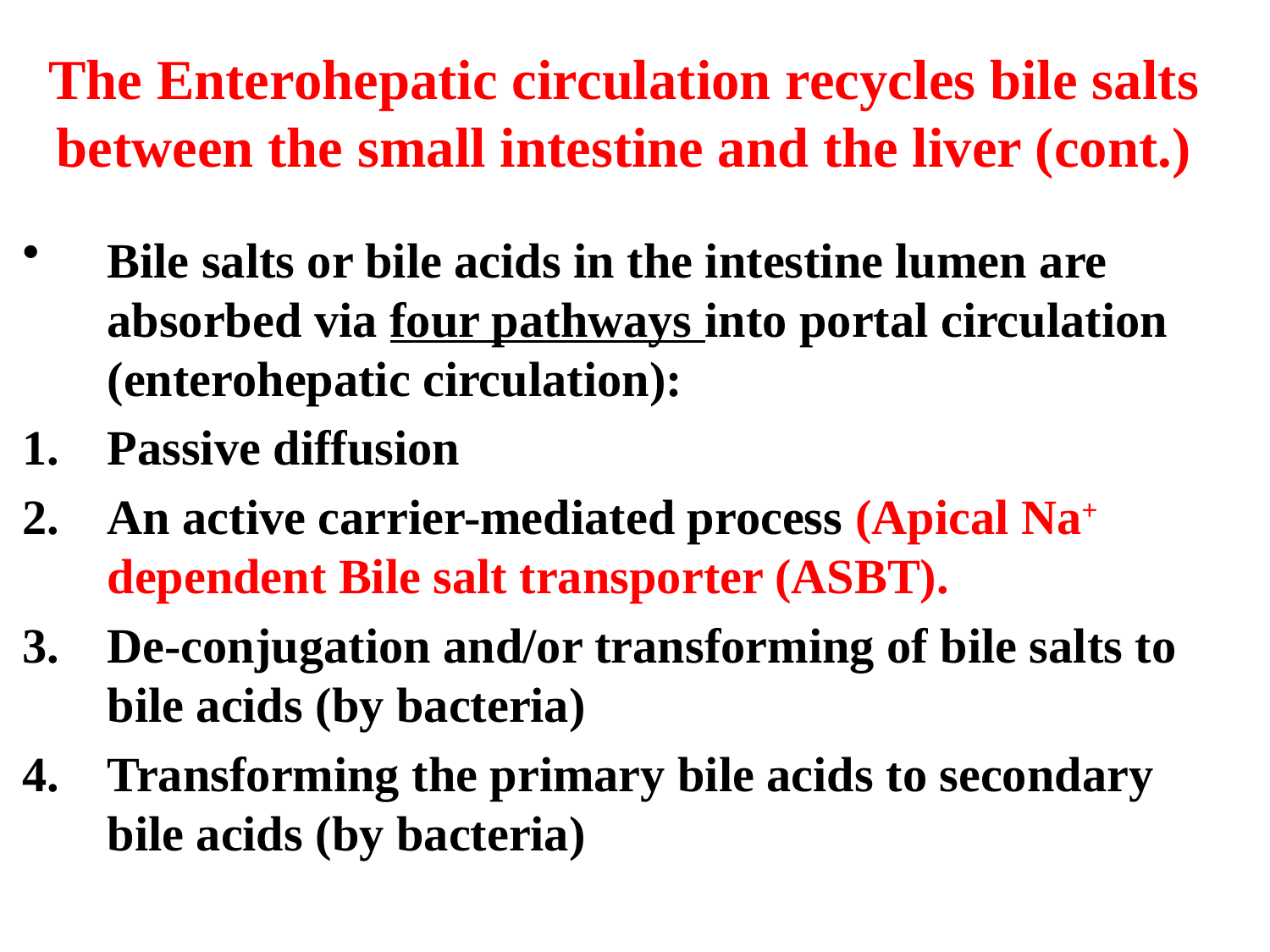

# The Enterohepatic circulation recycles bile salts between the small intestine and the liver (cont.)
Bile salts or bile acids in the intestine lumen are absorbed via four pathways into portal circulation (enterohepatic circulation):
Passive diffusion
An active carrier-mediated process (Apical Na+ dependent Bile salt transporter (ASBT).
De-conjugation and/or transforming of bile salts to bile acids (by bacteria)
Transforming the primary bile acids to secondary bile acids (by bacteria)